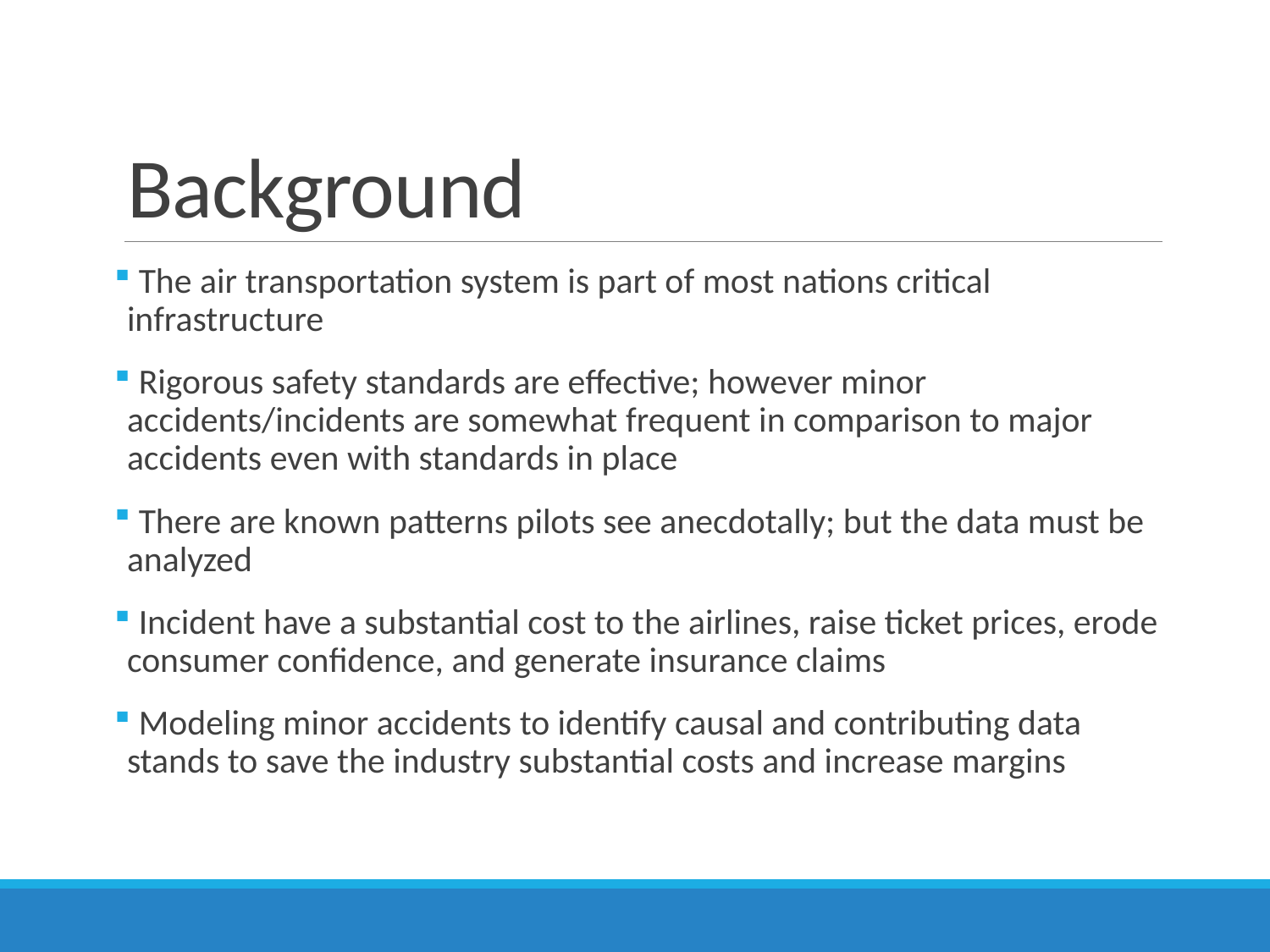

# Background
 The air transportation system is part of most nations critical infrastructure
 Rigorous safety standards are effective; however minor accidents/incidents are somewhat frequent in comparison to major accidents even with standards in place
 There are known patterns pilots see anecdotally; but the data must be analyzed
 Incident have a substantial cost to the airlines, raise ticket prices, erode consumer confidence, and generate insurance claims
 Modeling minor accidents to identify causal and contributing data stands to save the industry substantial costs and increase margins